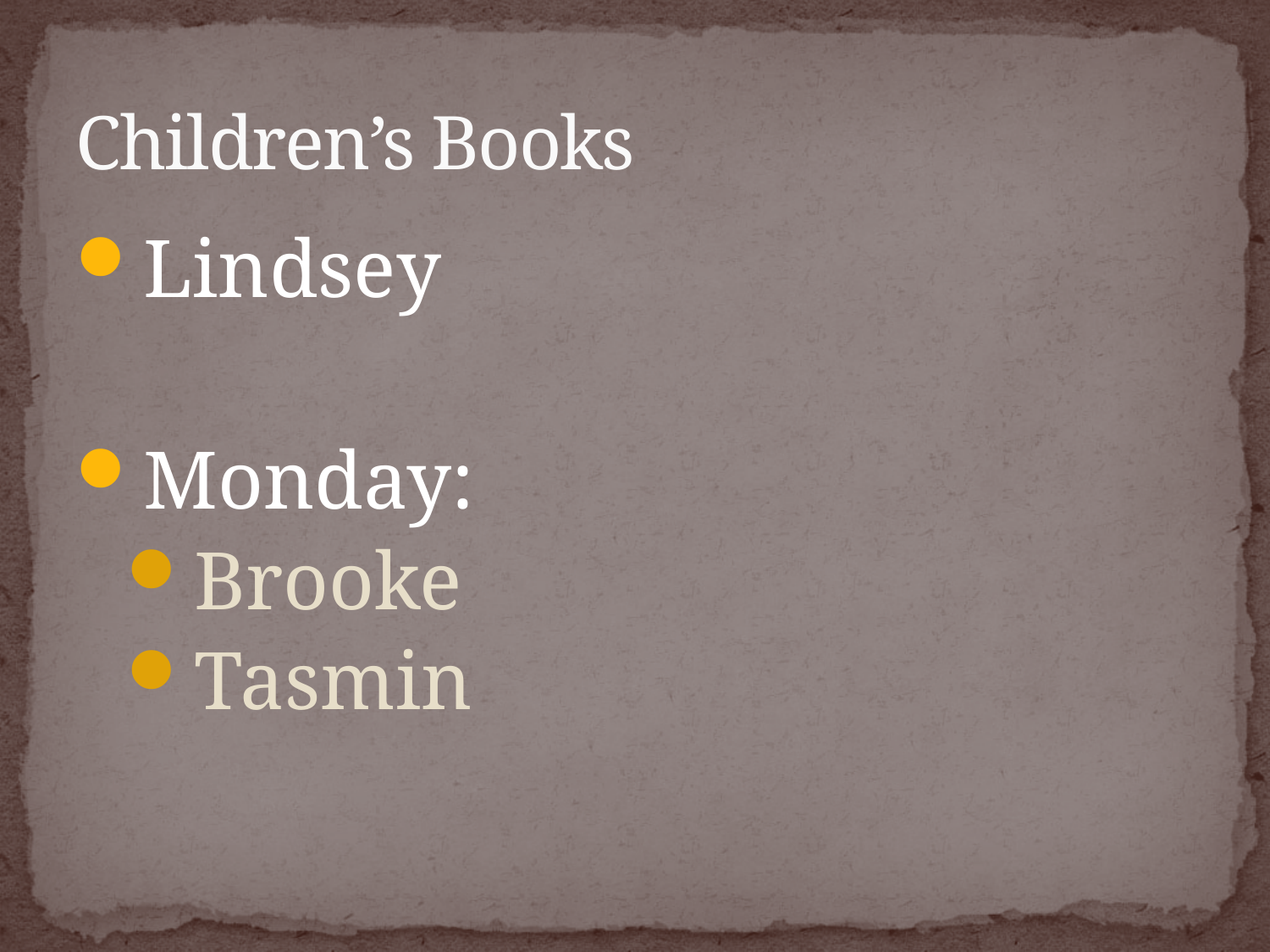

# Children’s Books
Lindsey

Monday:
Brooke
Tasmin